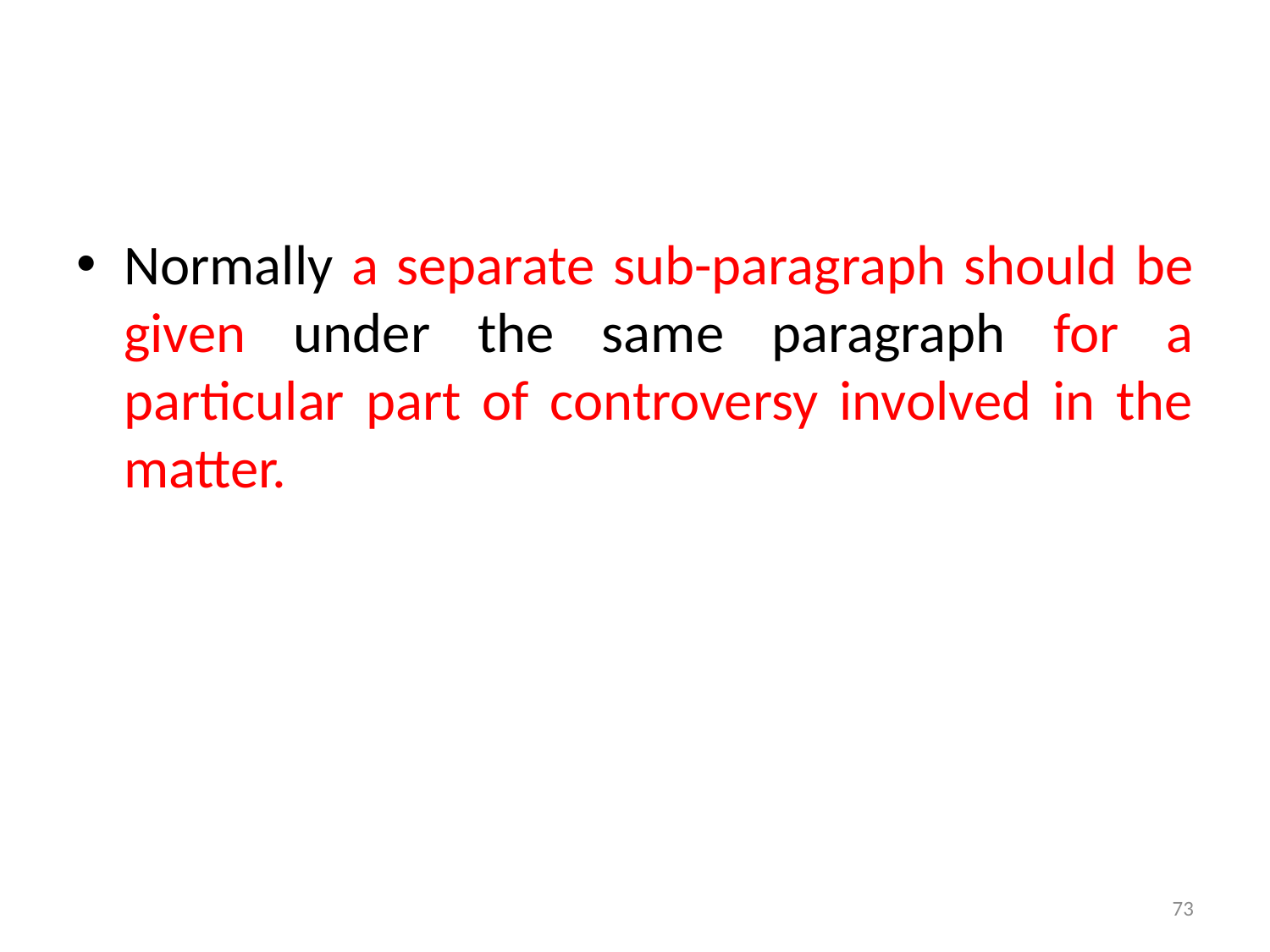

#
Normally a separate sub-paragraph should be given under the same paragraph for a particular part of controversy involved in the matter.
73